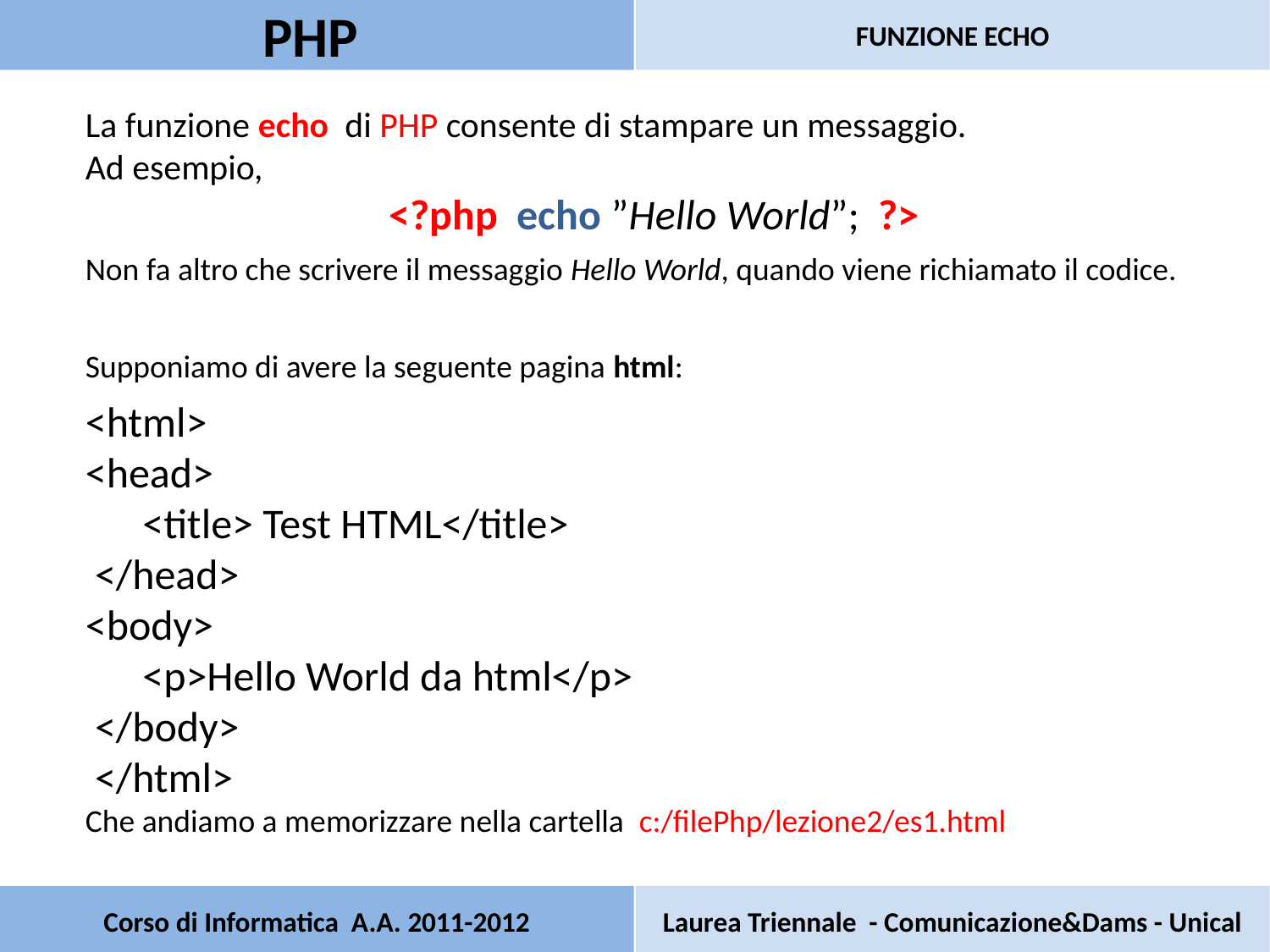

PHP
FUNZIONE ECHO
La funzione echo  di PHP consente di stampare un messaggio.
Ad esempio,
<?php  echo ”Hello World”;  ?>
Non fa altro che scrivere il messaggio Hello World, quando viene richiamato il codice.

Supponiamo di avere la seguente pagina html:
<html>
<head>
      <title> Test HTML</title>
 </head>
<body>
      <p>Hello World da html</p>
 </body>
 </html>
Che andiamo a memorizzare nella cartella  c:/filePhp/lezione2/es1.html
# Corso di Informatica  A.A. 2011-2012
Laurea Triennale  - Comunicazione&Dams - Unical